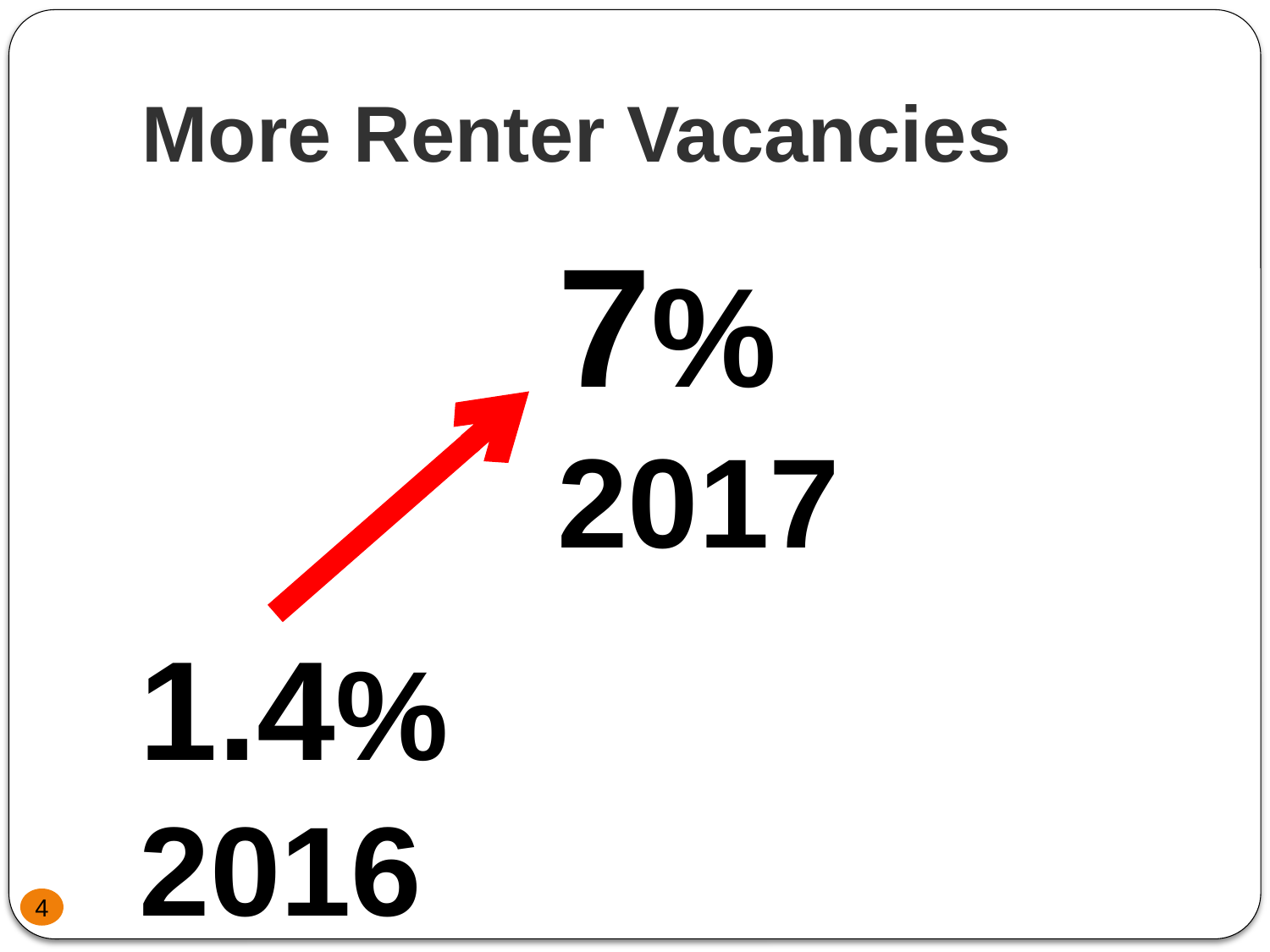

# More Renter Vacancies
7%  2017
1.4%  2016
4